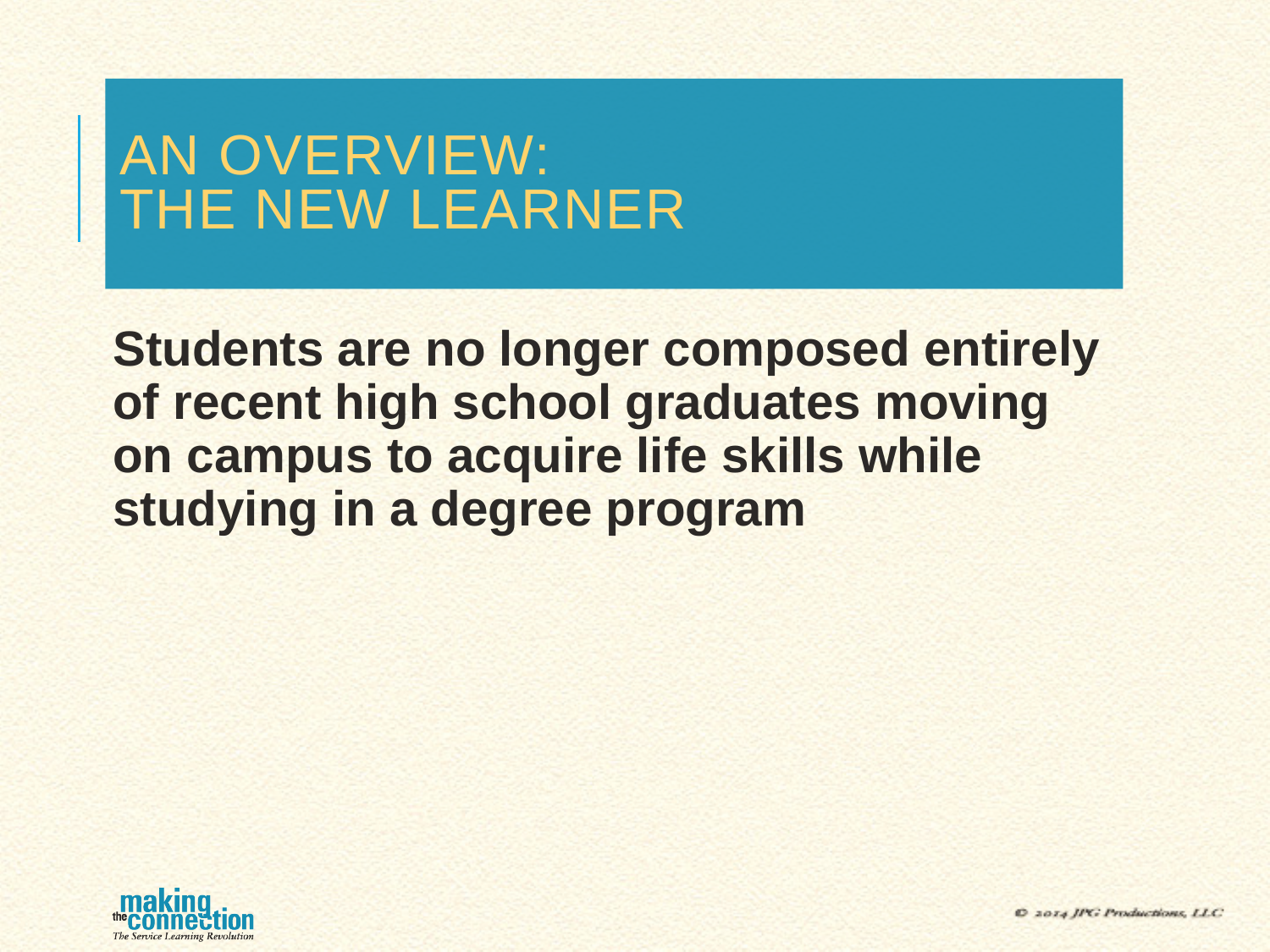

# An Overview: the New Learner
Students are no longer composed entirely of recent high school graduates moving on campus to acquire life skills while studying in a degree program